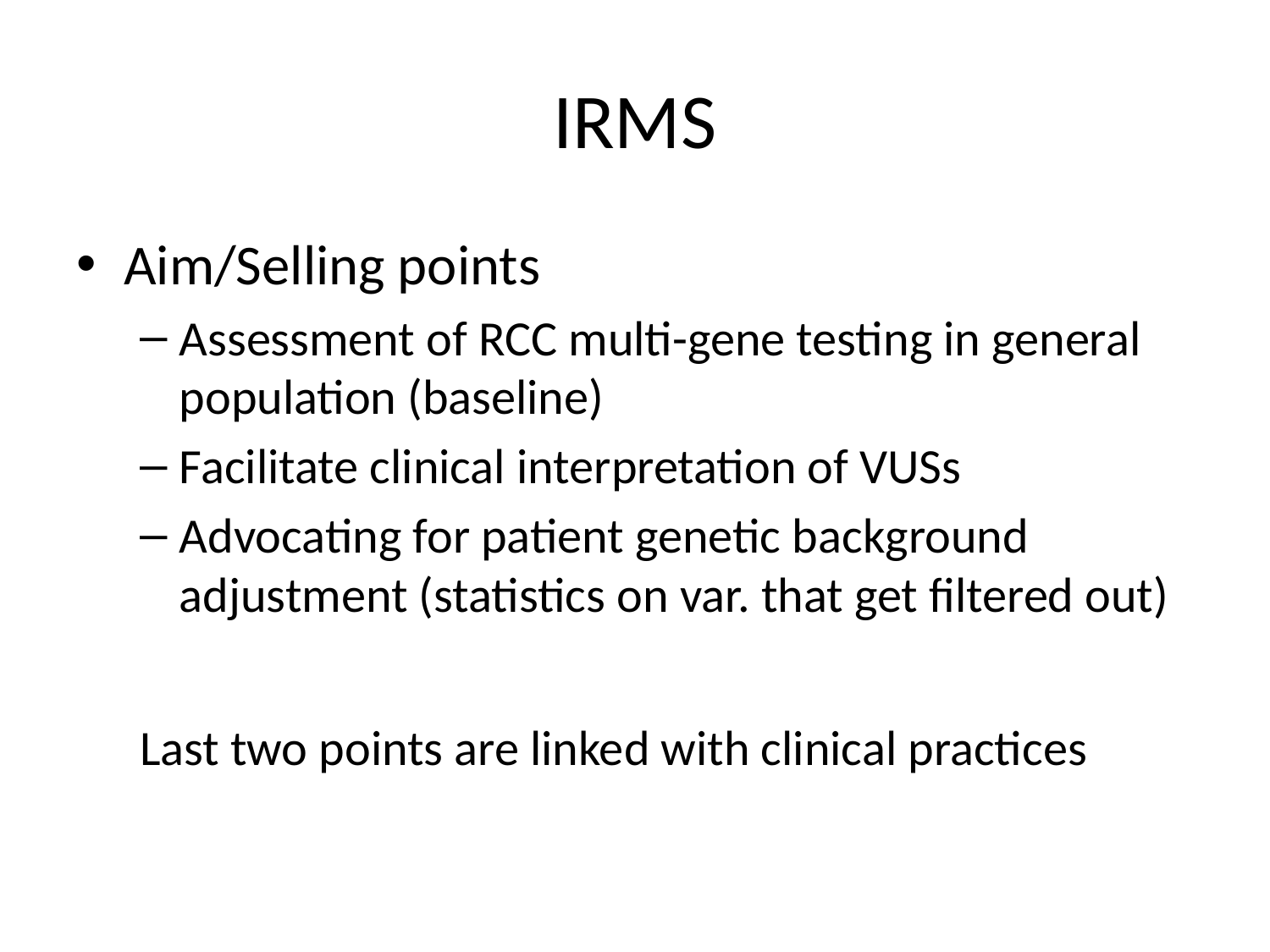

# IRMS
Aim/Selling points
Assessment of RCC multi-gene testing in general population (baseline)
Facilitate clinical interpretation of VUSs
Advocating for patient genetic background adjustment (statistics on var. that get filtered out)

Last two points are linked with clinical practices